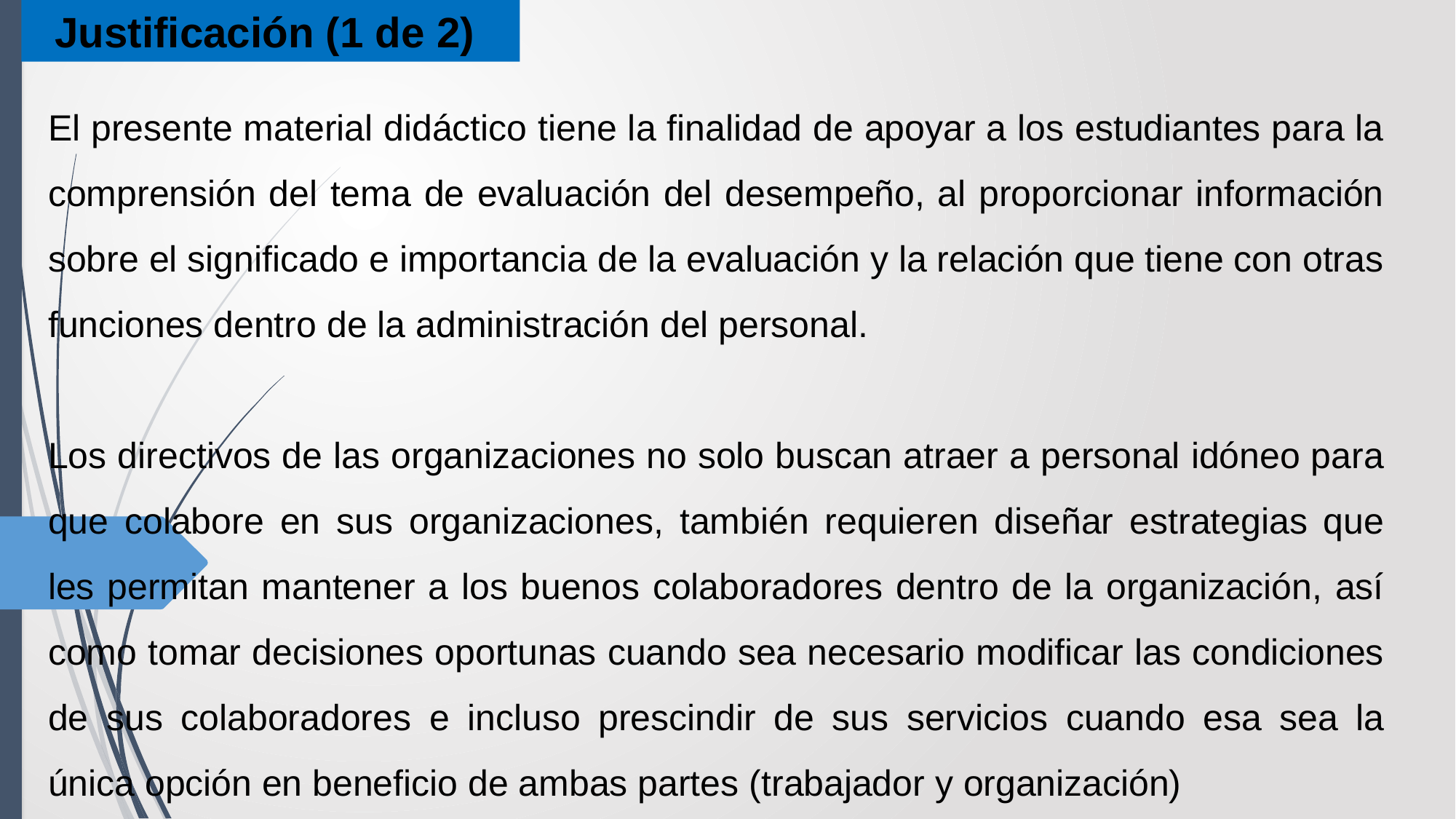

Justificación (1 de 2)
El presente material didáctico tiene la finalidad de apoyar a los estudiantes para la comprensión del tema de evaluación del desempeño, al proporcionar información sobre el significado e importancia de la evaluación y la relación que tiene con otras funciones dentro de la administración del personal.

Los directivos de las organizaciones no solo buscan atraer a personal idóneo para que colabore en sus organizaciones, también requieren diseñar estrategias que les permitan mantener a los buenos colaboradores dentro de la organización, así como tomar decisiones oportunas cuando sea necesario modificar las condiciones de sus colaboradores e incluso prescindir de sus servicios cuando esa sea la única opción en beneficio de ambas partes (trabajador y organización)